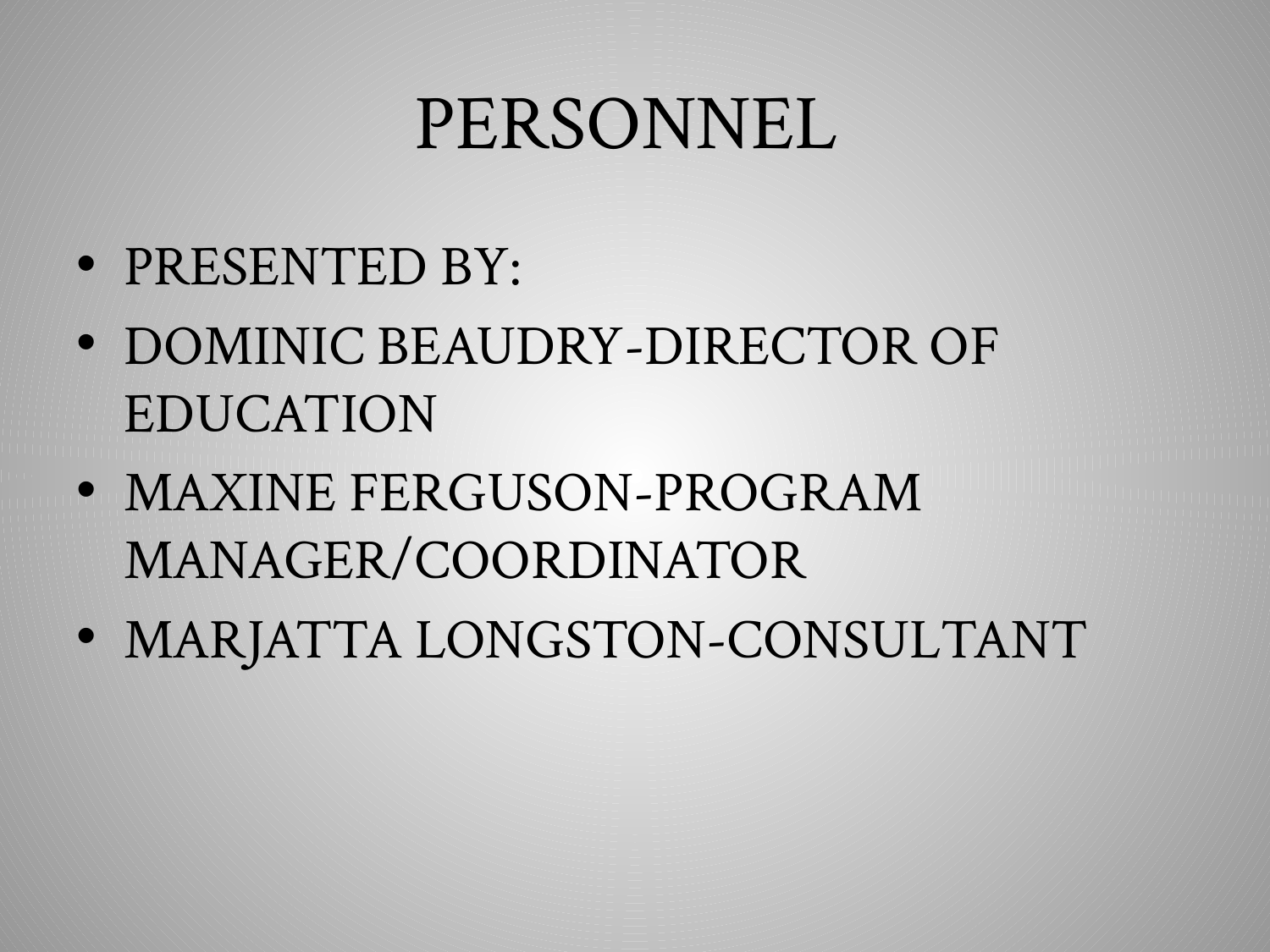

# PERSONNEL
PRESENTED BY:
DOMINIC BEAUDRY-DIRECTOR OF EDUCATION
MAXINE FERGUSON-PROGRAM MANAGER/COORDINATOR
MARJATTA LONGSTON-CONSULTANT